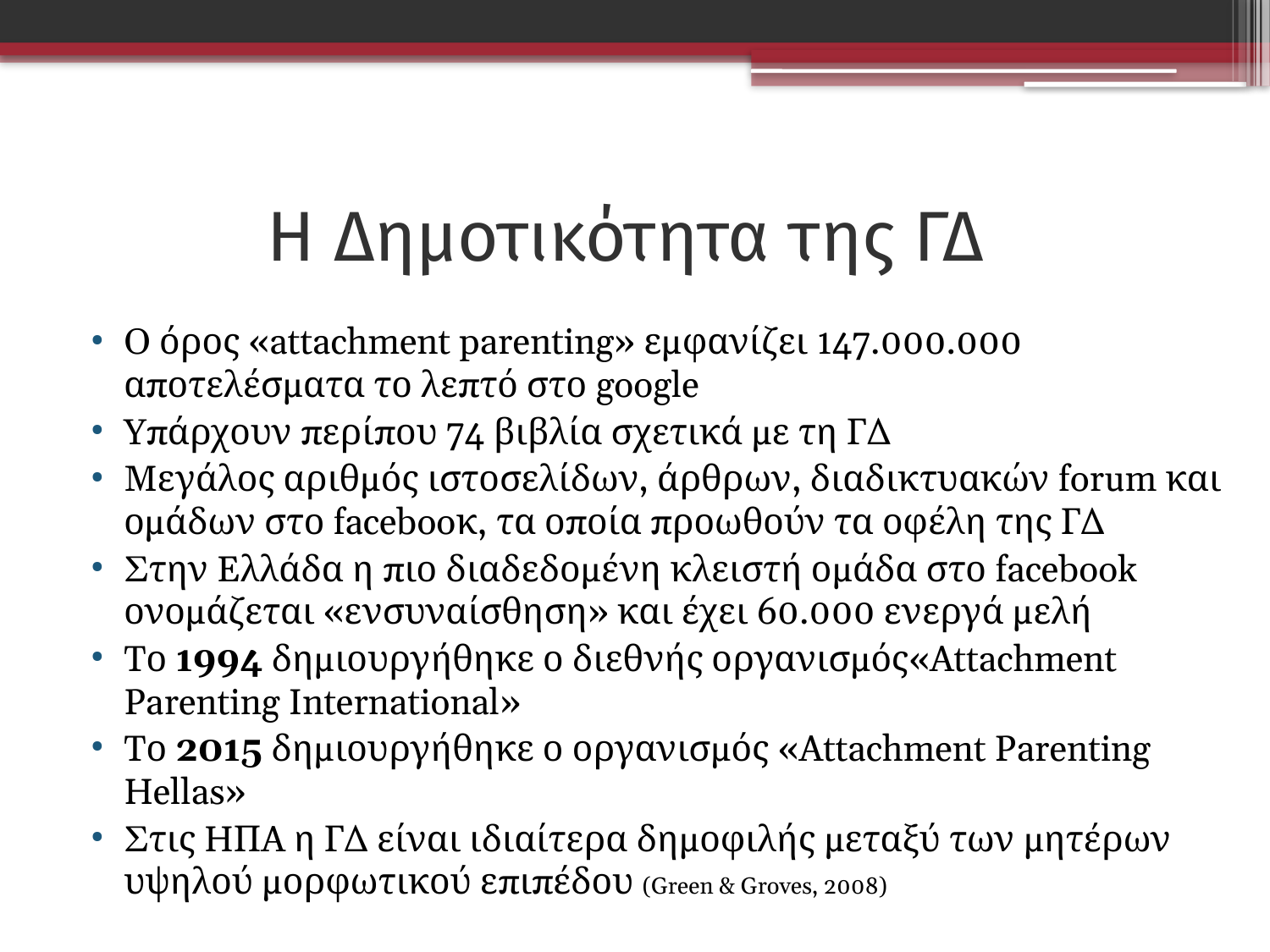

# H Δημοτικότητα της ΓΔ
Ο όρος «attachment parenting» εμφανίζει 147.000.000 αποτελέσματα το λεπτό στο google
Υπάρχουν περίπου 74 βιβλία σχετικά με τη ΓΔ
Μεγάλος αριθμός ιστοσελίδων, άρθρων, διαδικτυακών forum και ομάδων στο facebooκ, τα οποία προωθούν τα οφέλη της ΓΔ
Στην Ελλάδα η πιο διαδεδομένη κλειστή ομάδα στο facebook ονομάζεται «ενσυναίσθηση» και έχει 60.000 ενεργά μελή
Το 1994 δημιουργήθηκε ο διεθνής οργανισμός«Attachment Parenting International»
Το 2015 δημιουργήθηκε ο οργανισμός «Attachment Parenting Hellas»
Στις ΗΠΑ η ΓΔ είναι ιδιαίτερα δημοφιλής μεταξύ των μητέρων υψηλού μορφωτικού επιπέδου (Green & Groves, 2008)